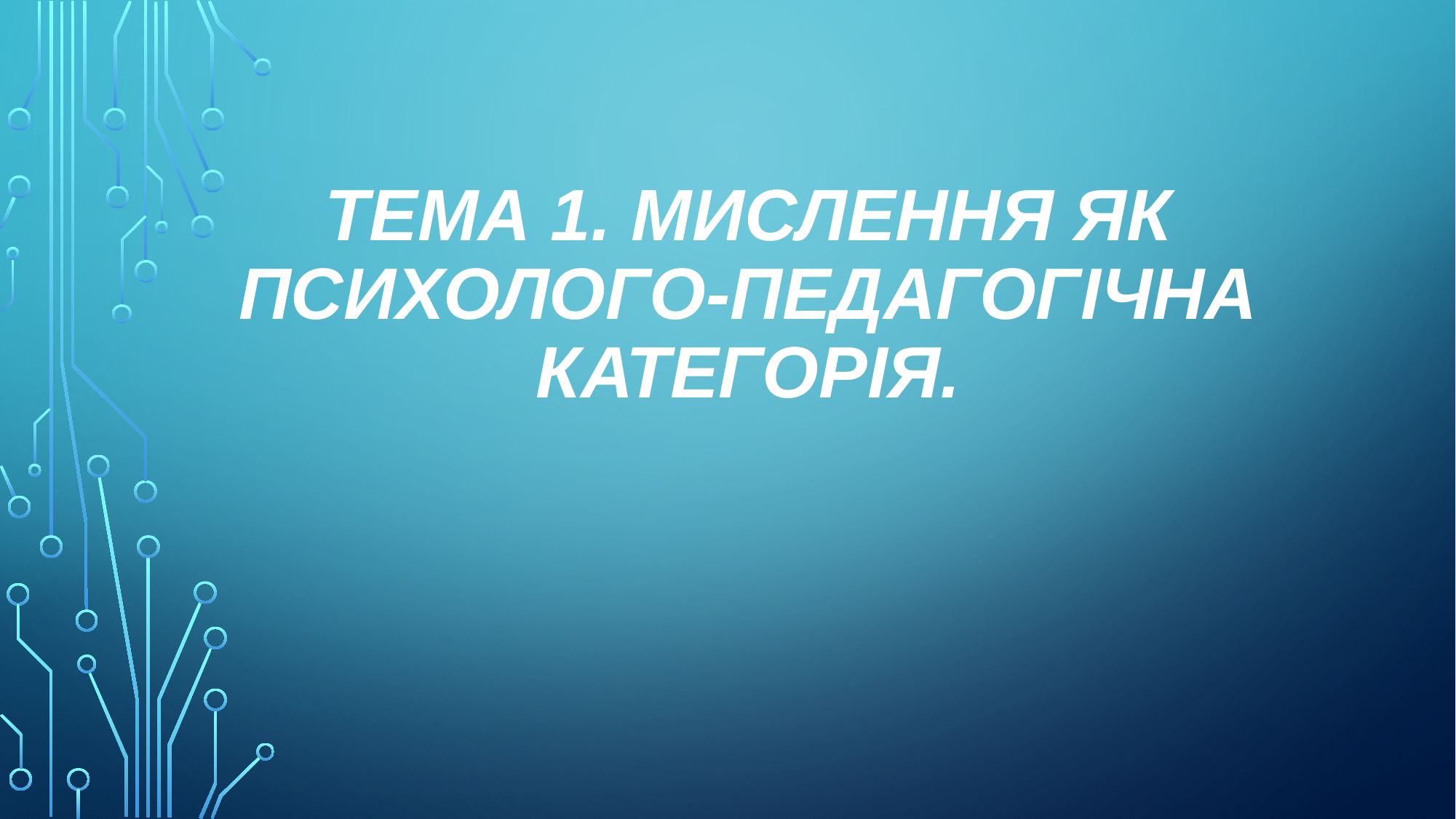

# Тема 1. Мислення як психолого-педагогічна категорія.